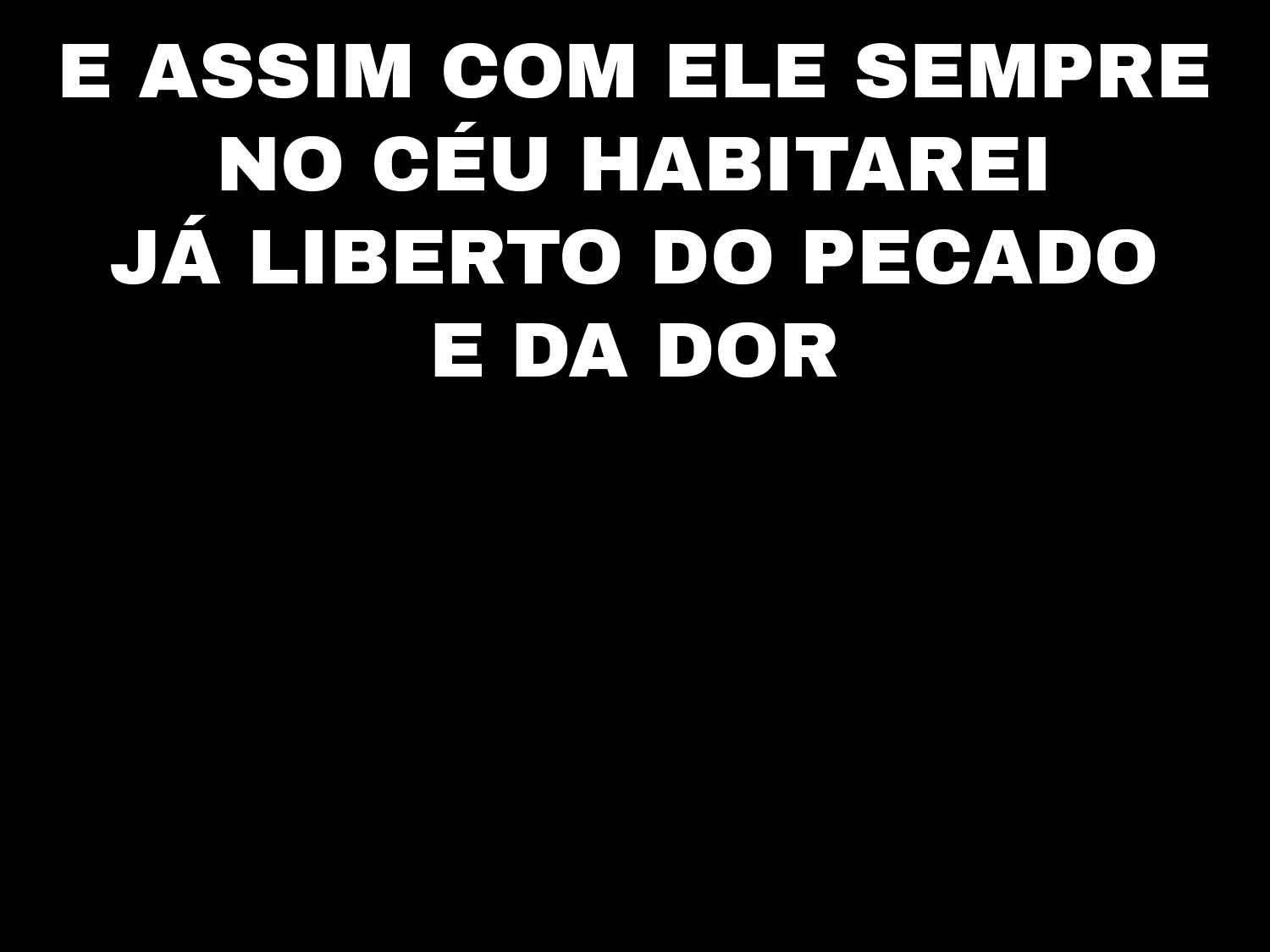

# E ASSIM COM ELE SEMPRE NO CÉU HABITAREI JÁ LIBERTO DO PECADO E DA DOR